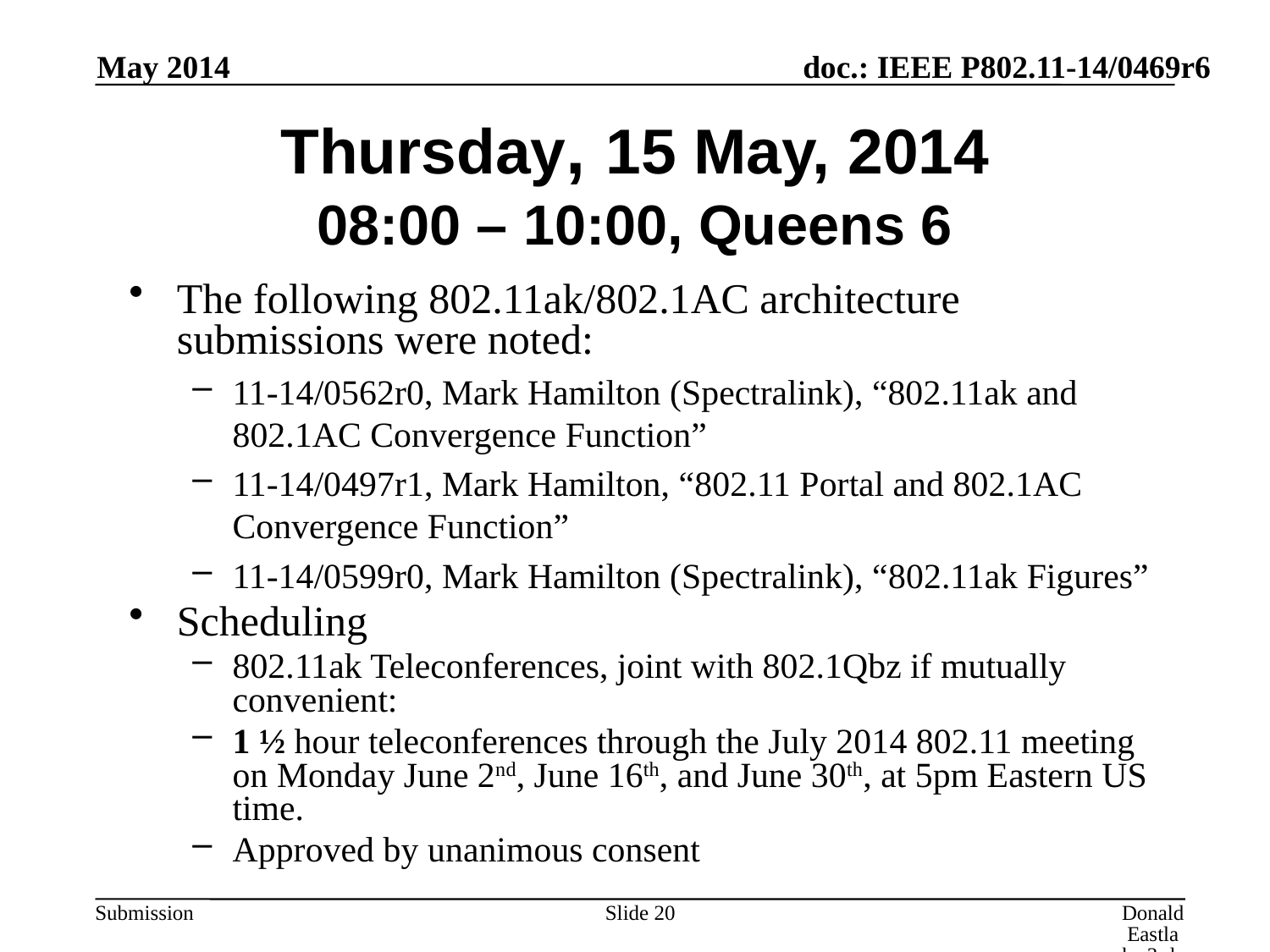

May 2014
# Thursday, 15 May, 2014 08:00 – 10:00, Queens 6
The following 802.11ak/802.1AC architecture submissions were noted:
11-14/0562r0, Mark Hamilton (Spectralink), “802.11ak and 802.1AC Convergence Function”
11-14/0497r1, Mark Hamilton, “802.11 Portal and 802.1AC Convergence Function”
11-14/0599r0, Mark Hamilton (Spectralink), “802.11ak Figures”
Scheduling
802.11ak Teleconferences, joint with 802.1Qbz if mutually convenient:
1 ½ hour teleconferences through the July 2014 802.11 meeting on Monday June 2nd, June 16th, and June 30th, at 5pm Eastern US time.
Approved by unanimous consent
Slide 20
Donald Eastlake 3rd, Huawei Technologies